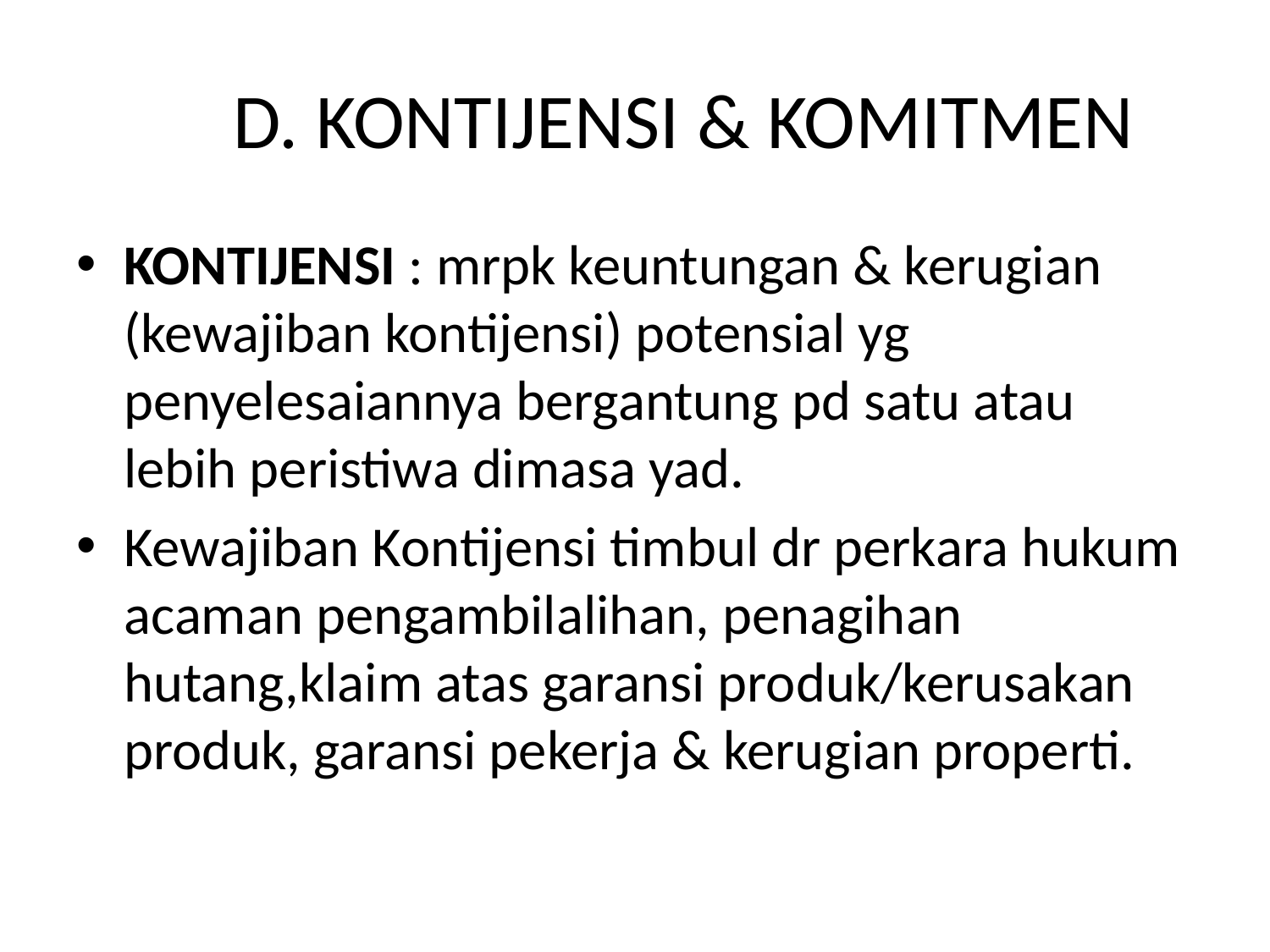

# D. KONTIJENSI & KOMITMEN
KONTIJENSI : mrpk keuntungan & kerugian (kewajiban kontijensi) potensial yg penyelesaiannya bergantung pd satu atau lebih peristiwa dimasa yad.
Kewajiban Kontijensi timbul dr perkara hukum acaman pengambilalihan, penagihan hutang,klaim atas garansi produk/kerusakan produk, garansi pekerja & kerugian properti.